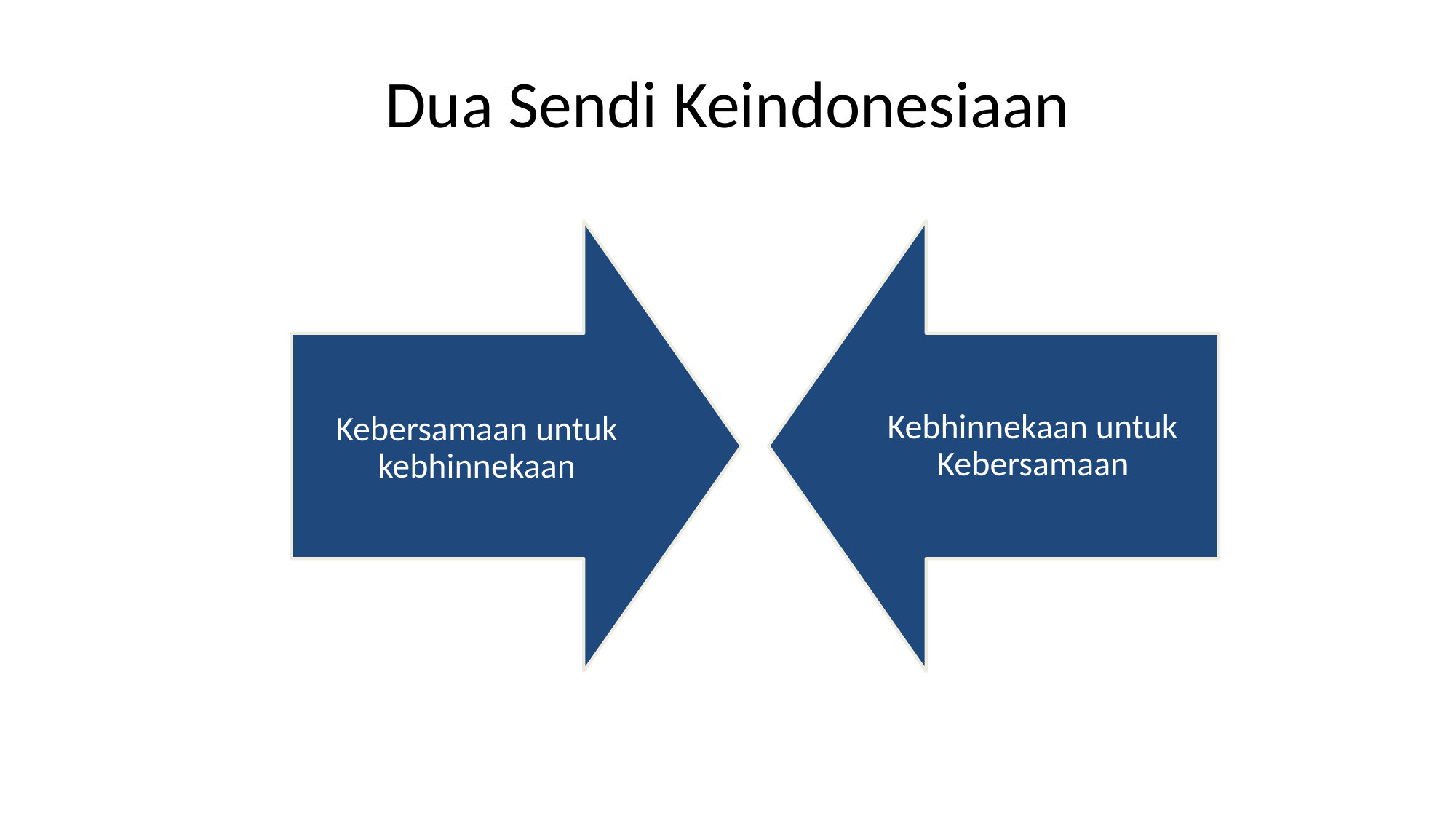

# Dua Sendi Keindonesiaan

Kebersamaan untuk kebhinnekaan

Kebhinnekaan untuk Kebersamaan